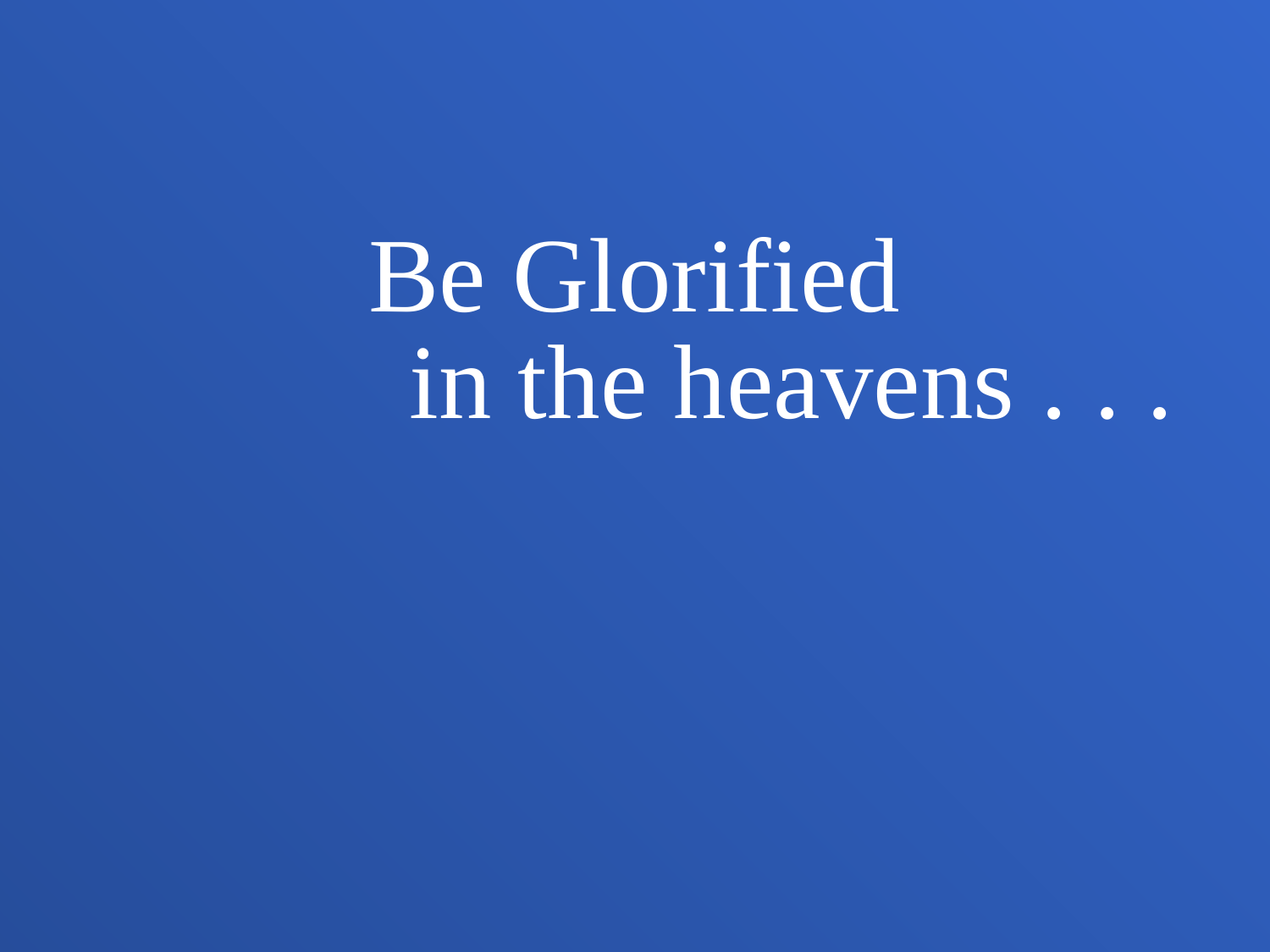

Be Glorified
               in the heavens . . .